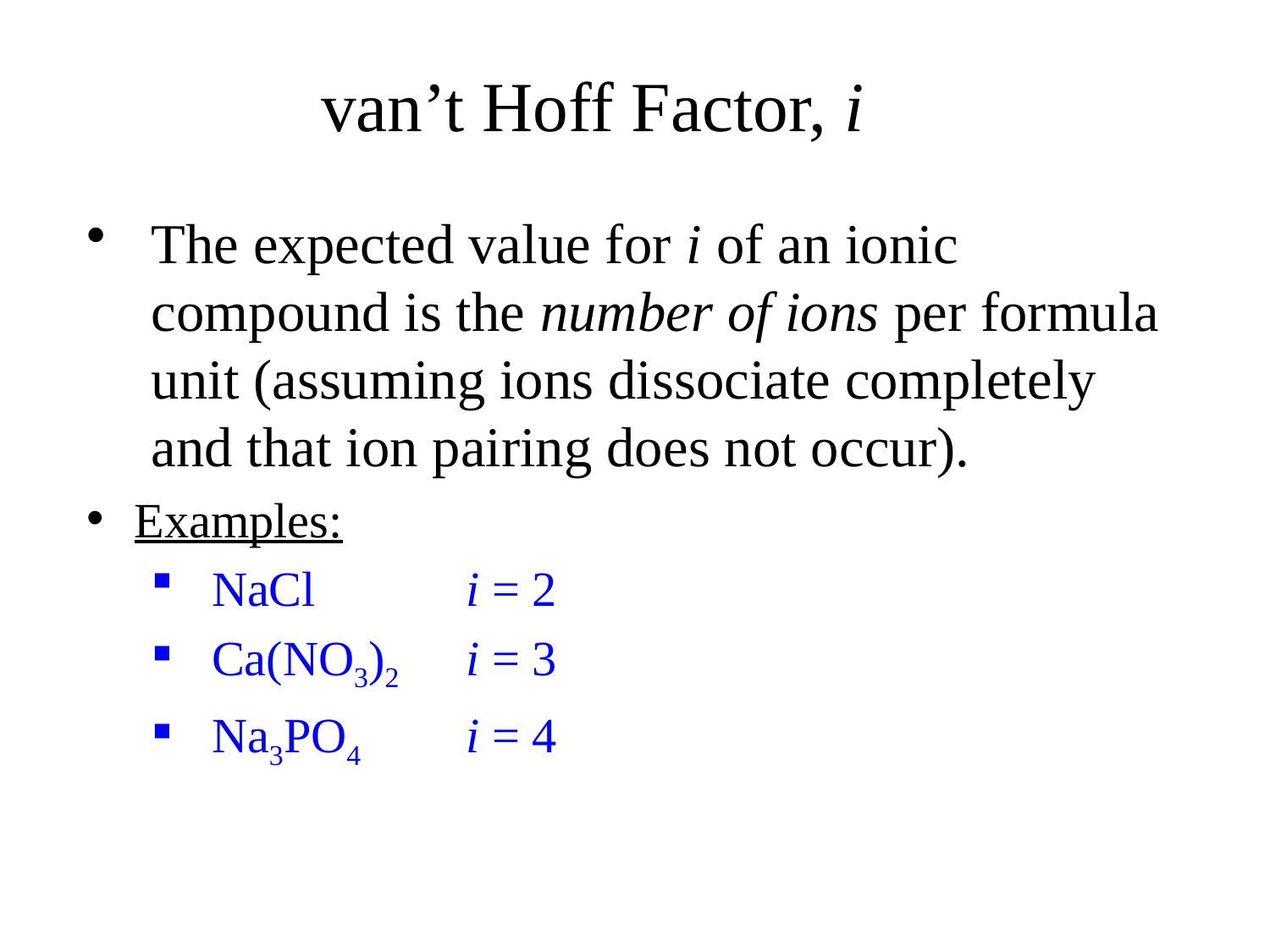

# van’t Hoff Factor, i
The expected value for i of an ionic compound is the number of ions per formula unit (assuming ions dissociate completely and that ion pairing does not occur).
Examples:
NaCl		i = 2
Ca(NO3)2	i = 3
Na3PO4	i = 4